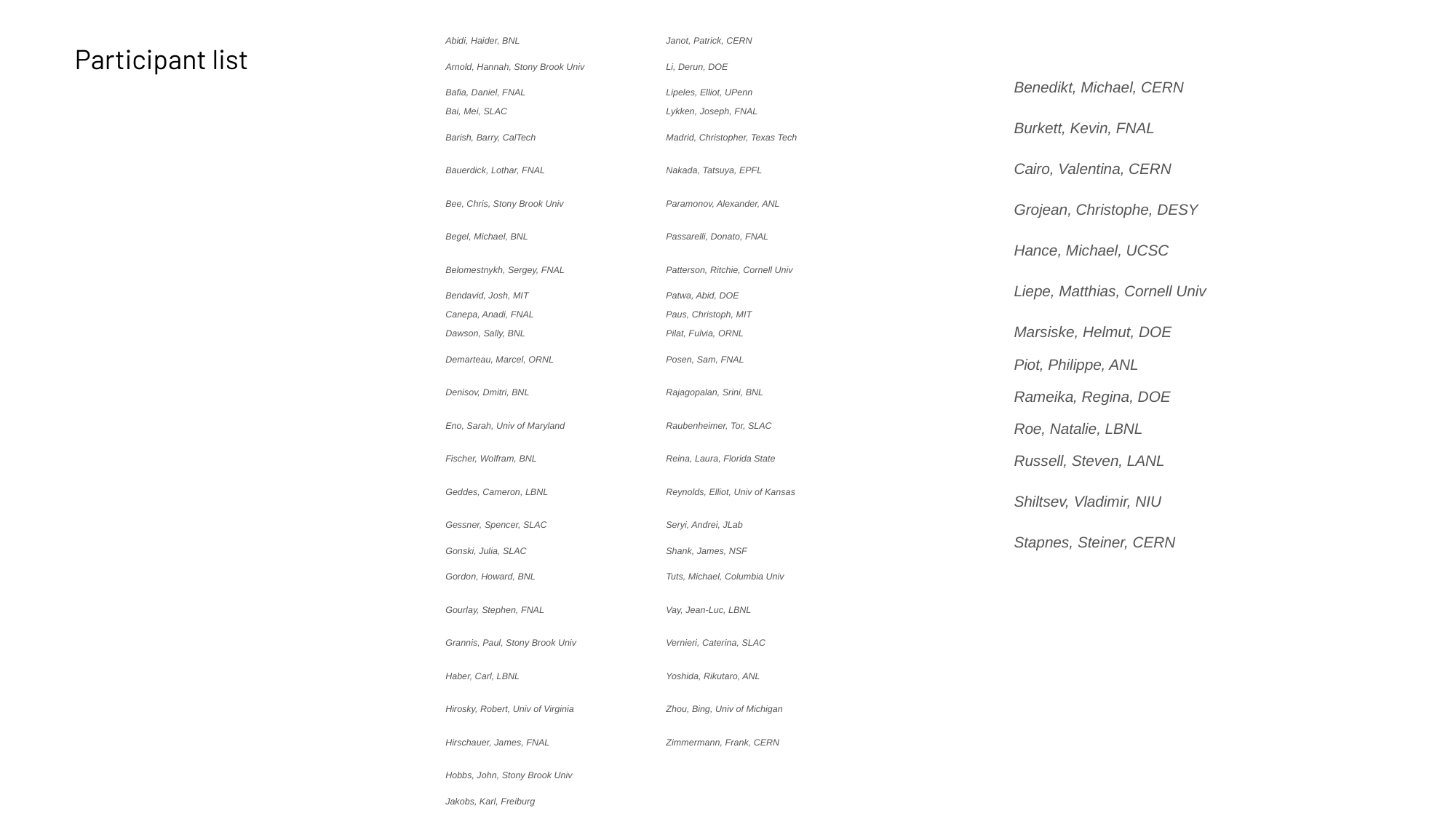

| Abidi, Haider, BNL | Janot, Patrick, CERN |
| --- | --- |
| Arnold, Hannah, Stony Brook Univ | Li, Derun, DOE |
| Bafia, Daniel, FNAL | Lipeles, Elliot, UPenn |
| Bai, Mei, SLAC | Lykken, Joseph, FNAL |
| Barish, Barry, CalTech | Madrid, Christopher, Texas Tech |
| Bauerdick, Lothar, FNAL | Nakada, Tatsuya, EPFL |
| Bee, Chris, Stony Brook Univ | Paramonov, Alexander, ANL |
| Begel, Michael, BNL | Passarelli, Donato, FNAL |
| Belomestnykh, Sergey, FNAL | Patterson, Ritchie, Cornell Univ |
| Bendavid, Josh, MIT | Patwa, Abid, DOE |
| Canepa, Anadi, FNAL | Paus, Christoph, MIT |
| Dawson, Sally, BNL | Pilat, Fulvia, ORNL |
| Demarteau, Marcel, ORNL | Posen, Sam, FNAL |
| Denisov, Dmitri, BNL | Rajagopalan, Srini, BNL |
| Eno, Sarah, Univ of Maryland | Raubenheimer, Tor, SLAC |
| Fischer, Wolfram, BNL | Reina, Laura, Florida State |
| Geddes, Cameron, LBNL | Reynolds, Elliot, Univ of Kansas |
| Gessner, Spencer, SLAC | Seryi, Andrei, JLab |
| Gonski, Julia, SLAC | Shank, James, NSF |
| Gordon, Howard, BNL | Tuts, Michael, Columbia Univ |
| Gourlay, Stephen, FNAL | Vay, Jean-Luc, LBNL |
| Grannis, Paul, Stony Brook Univ | Vernieri, Caterina, SLAC |
| Haber, Carl, LBNL | Yoshida, Rikutaro, ANL |
| Hirosky, Robert, Univ of Virginia | Zhou, Bing, Univ of Michigan |
| Hirschauer, James, FNAL | Zimmermann, Frank, CERN |
| Hobbs, John, Stony Brook Univ |  |
| Jakobs, Karl, Freiburg |  |
Participant list
| Benedikt, Michael, CERN |
| --- |
| Burkett, Kevin, FNAL |
| Cairo, Valentina, CERN |
| Grojean, Christophe, DESY |
| Hance, Michael, UCSC |
| Liepe, Matthias, Cornell Univ |
| Marsiske, Helmut, DOE |
| Piot, Philippe, ANL |
| Rameika, Regina, DOE |
| Roe, Natalie, LBNL |
| Russell, Steven, LANL |
| Shiltsev, Vladimir, NIU |
| Stapnes, Steiner, CERN |
|  |